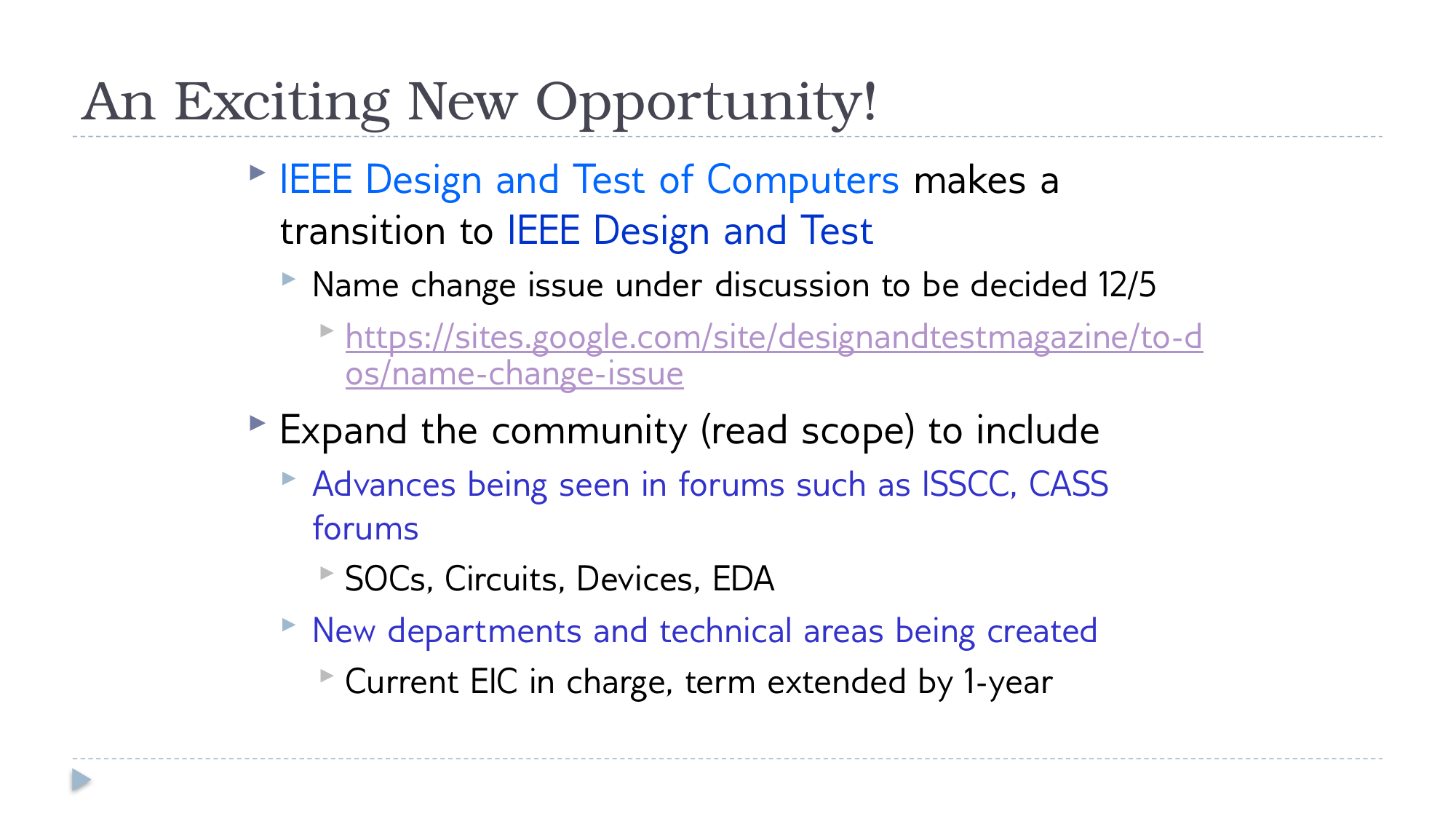

# An Exciting New Opportunity!
IEEE Design and Test of Computers makes a transition to IEEE Design and Test
Name change issue under discussion to be decided 12/5
https://sites.google.com/site/designandtestmagazine/to-dos/name-change-issue
Expand the community (read scope) to include
Advances being seen in forums such as ISSCC, CASS forums
SOCs, Circuits, Devices, EDA
New departments and technical areas being created
Current EIC in charge, term extended by 1-year